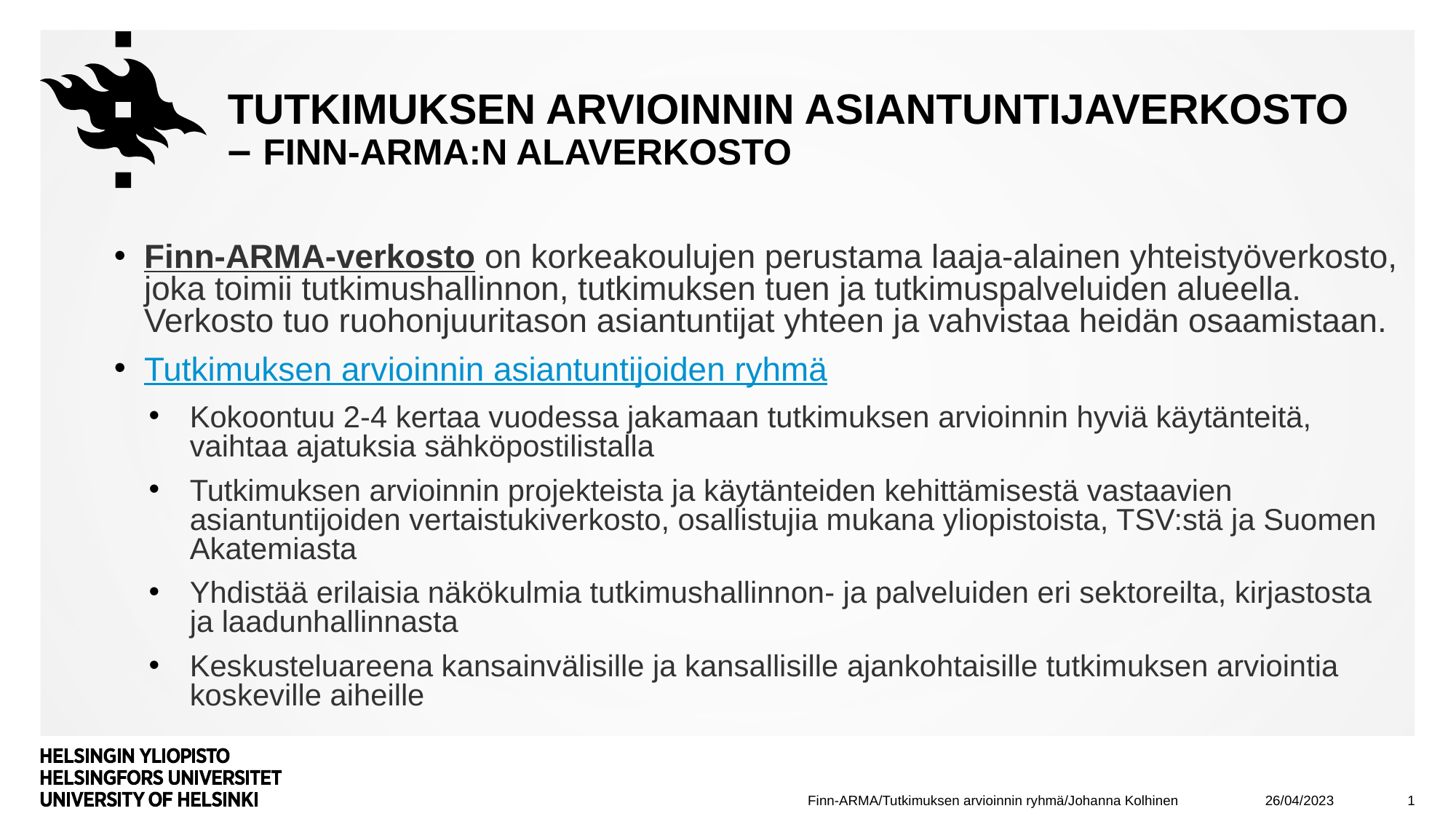

# Tutkimuksen arvioinnin asiantuntijaverkosto – Finn-arma:n alaverkosto
Finn-ARMA-verkosto on korkeakoulujen perustama laaja-alainen yhteistyöverkosto, joka toimii tutkimushallinnon, tutkimuksen tuen ja tutkimuspalveluiden alueella. Verkosto tuo ruohonjuuritason asiantuntijat yhteen ja vahvistaa heidän osaamistaan.
Tutkimuksen arvioinnin asiantuntijoiden ryhmä
Kokoontuu 2-4 kertaa vuodessa jakamaan tutkimuksen arvioinnin hyviä käytänteitä, vaihtaa ajatuksia sähköpostilistalla
Tutkimuksen arvioinnin projekteista ja käytänteiden kehittämisestä vastaavien asiantuntijoiden vertaistukiverkosto, osallistujia mukana yliopistoista, TSV:stä ja Suomen Akatemiasta
Yhdistää erilaisia näkökulmia tutkimushallinnon- ja palveluiden eri sektoreilta, kirjastosta ja laadunhallinnasta
Keskusteluareena kansainvälisille ja kansallisille ajankohtaisille tutkimuksen arviointia koskeville aiheille

26/04/2023
1
Finn-ARMA/Tutkimuksen arvioinnin ryhmä/Johanna Kolhinen